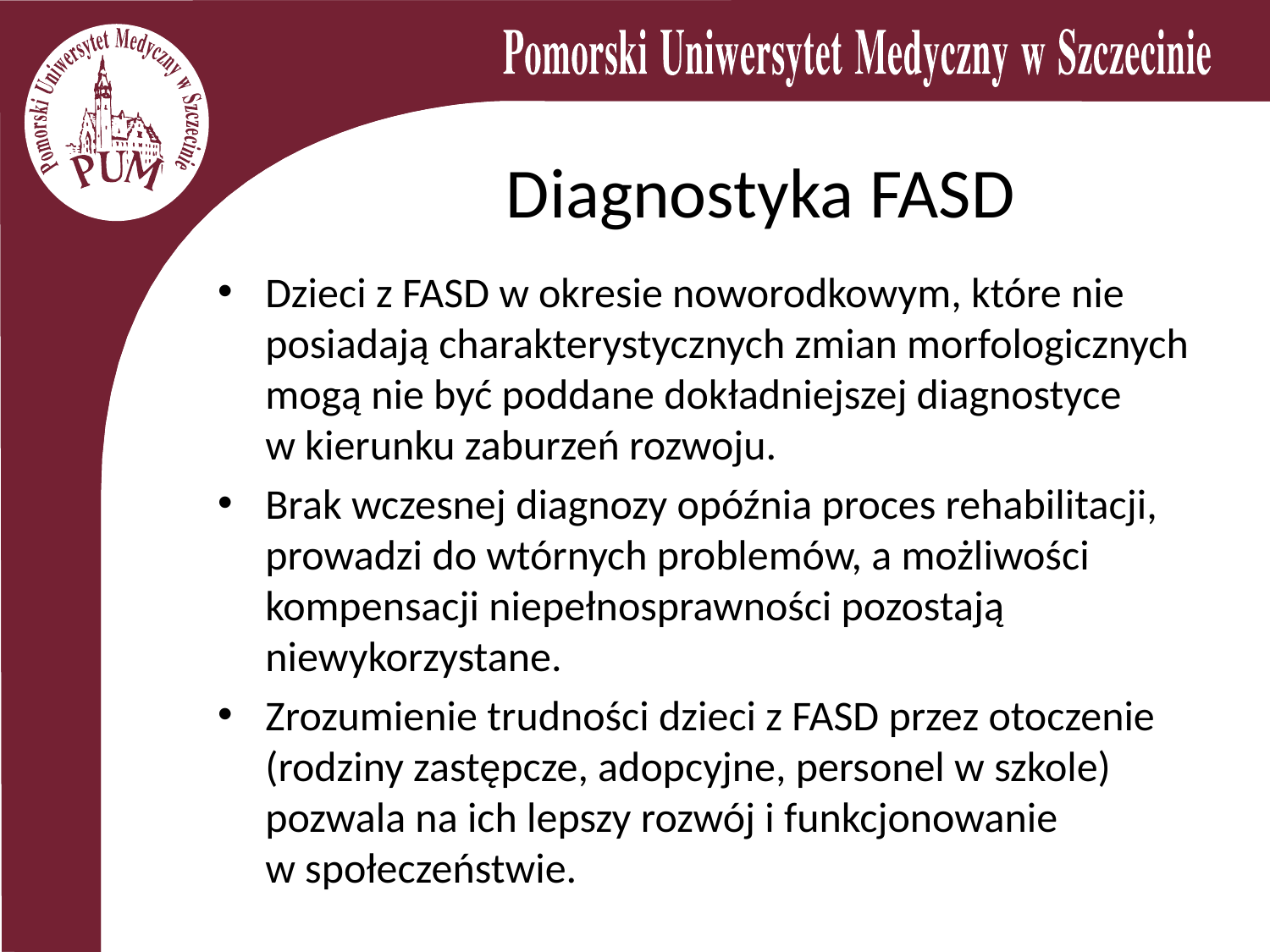

# Diagnostyka FASD
Dzieci z FASD w okresie noworodkowym, które nie posiadają charakterystycznych zmian morfologicznych mogą nie być poddane dokładniejszej diagnostyce
w kierunku zaburzeń rozwoju.
Brak wczesnej diagnozy opóźnia proces rehabilitacji, prowadzi do wtórnych problemów, a możliwości kompensacji niepełnosprawności pozostają niewykorzystane.
Zrozumienie trudności dzieci z FASD przez otoczenie (rodziny zastępcze, adopcyjne, personel w szkole) pozwala na ich lepszy rozwój i funkcjonowanie
w społeczeństwie.